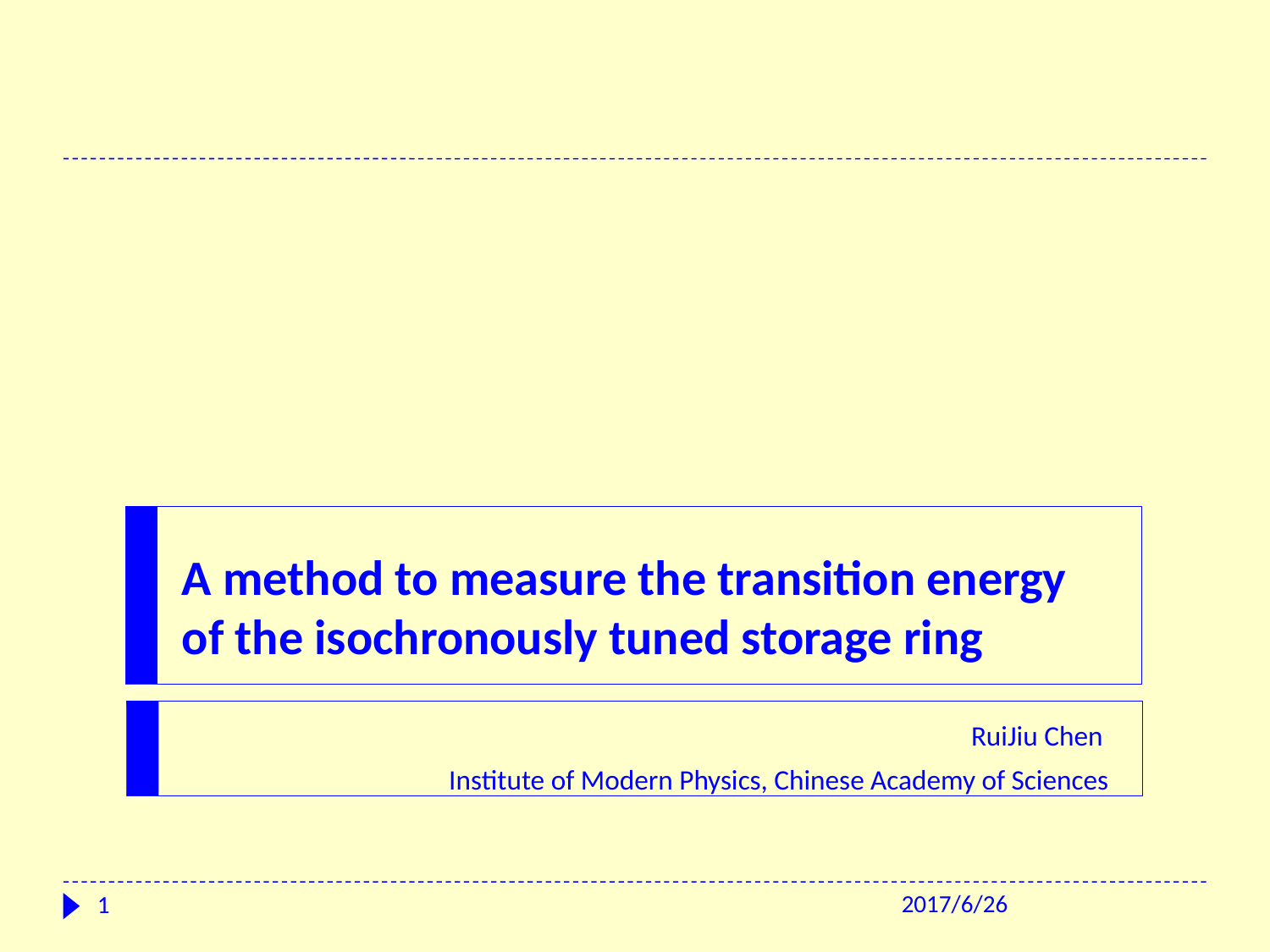

# A method to measure the transition energy of the isochronously tuned storage ring
RuiJiu Chen
Institute of Modern Physics, Chinese Academy of Sciences
2017/6/26
1